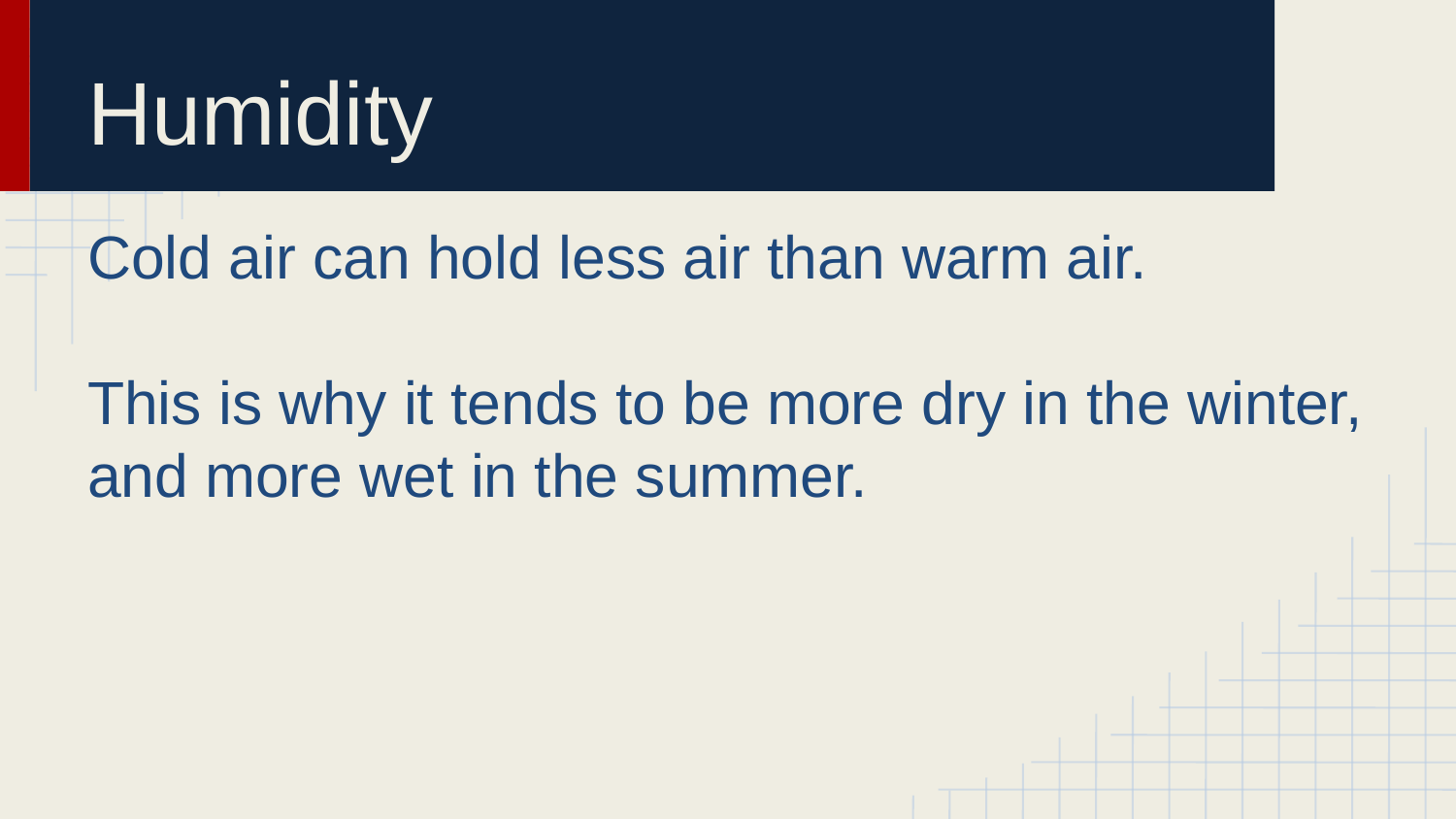

# Humidity
Cold air can hold less air than warm air.

This is why it tends to be more dry in the winter, and more wet in the summer.